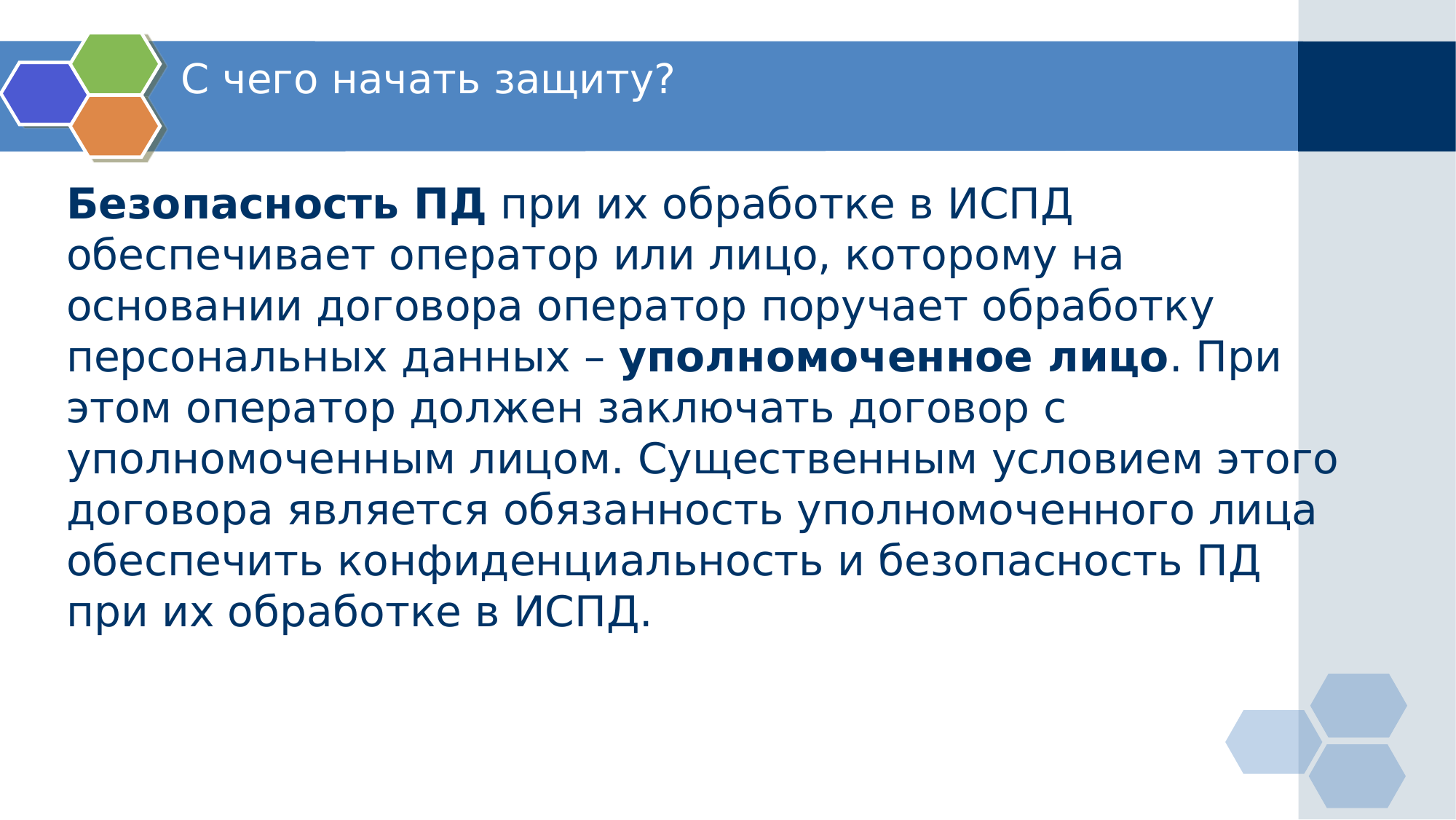

# С чего начать защиту?
Безопасность ПД при их обработке в ИСПД обеспечивает оператор или лицо, которому на основании договора оператор поручает обработку персональных данных – уполномоченное лицо. При этом оператор должен заключать договор с уполномоченным лицом. Существенным условием этого договора является обязанность уполномоченного лица обеспечить конфиденциальность и безопасность ПД при их обработке в ИСПД.